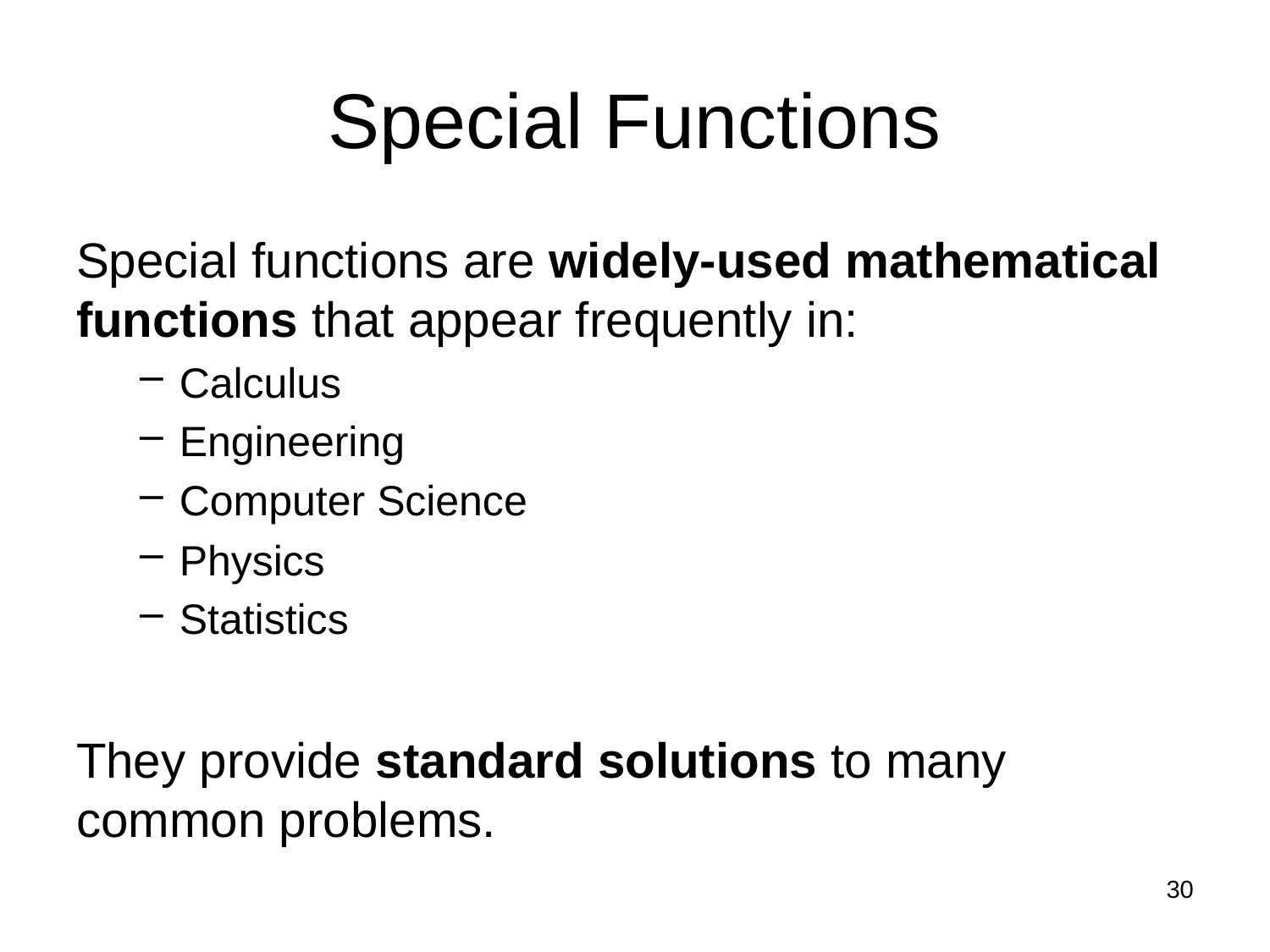

# Special Functions
Special functions are widely-used mathematical functions that appear frequently in:
Calculus
Engineering
Computer Science
Physics
Statistics

They provide standard solutions to many common problems.
30